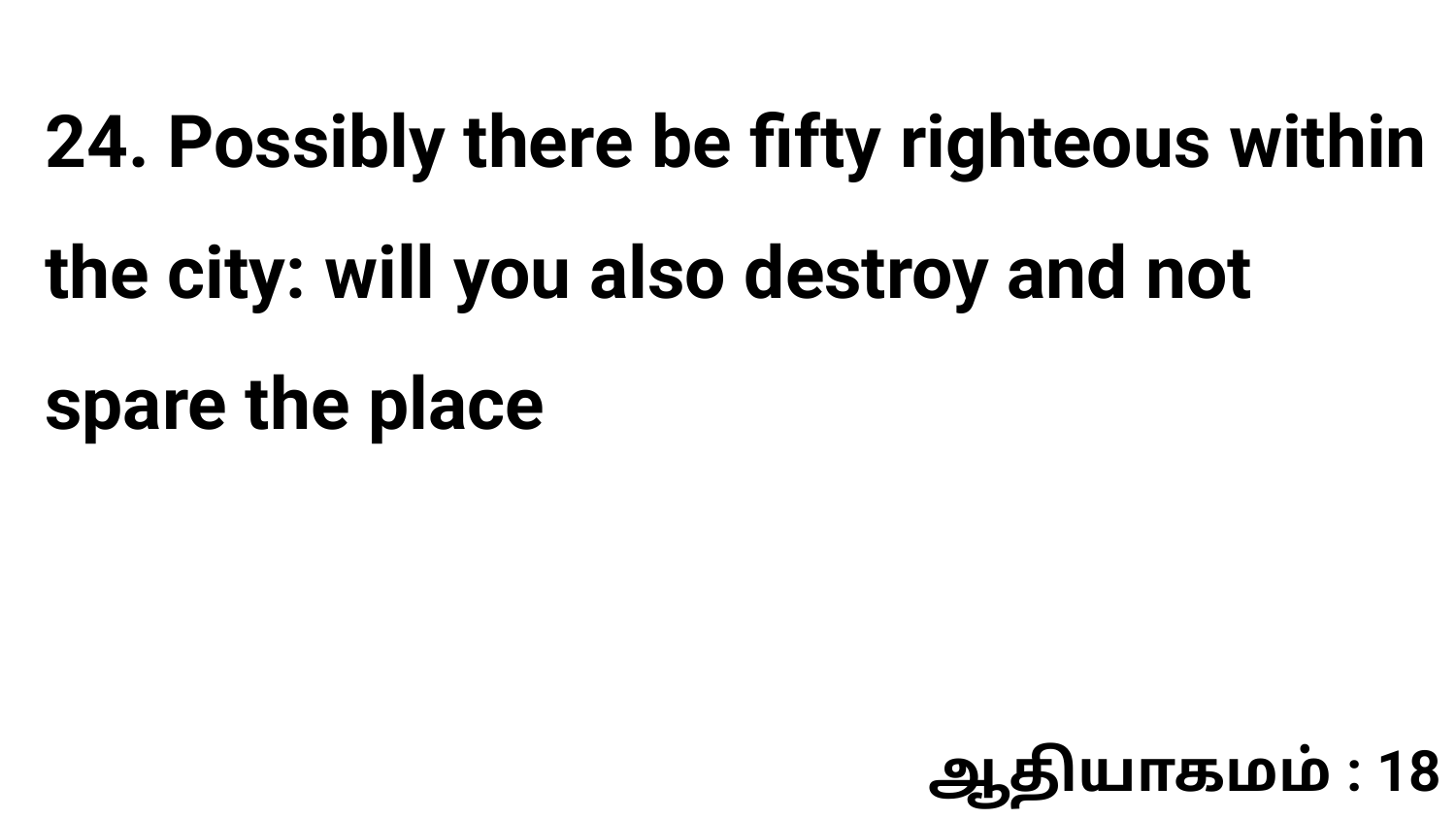

24. Possibly there be fifty righteous within the city: will you also destroy and not spare the place
ஆதியாகமம் : 18